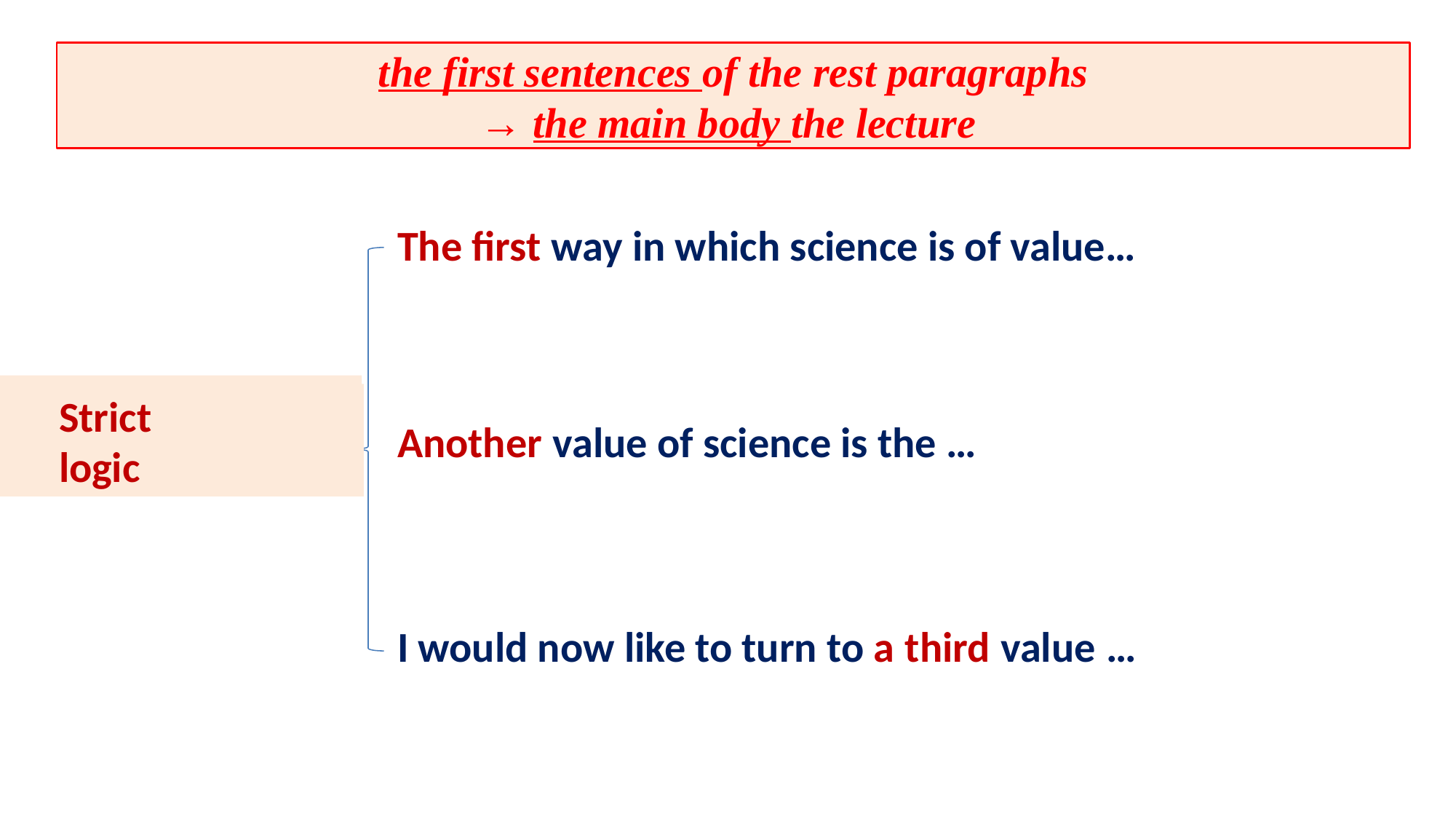

the first sentences of the rest paragraphs
→ the main body the lecture
The first way in which science is of value…

The Value of Science
     Strict
     logic
Another value of science is the …
I would now like to turn to a third value …